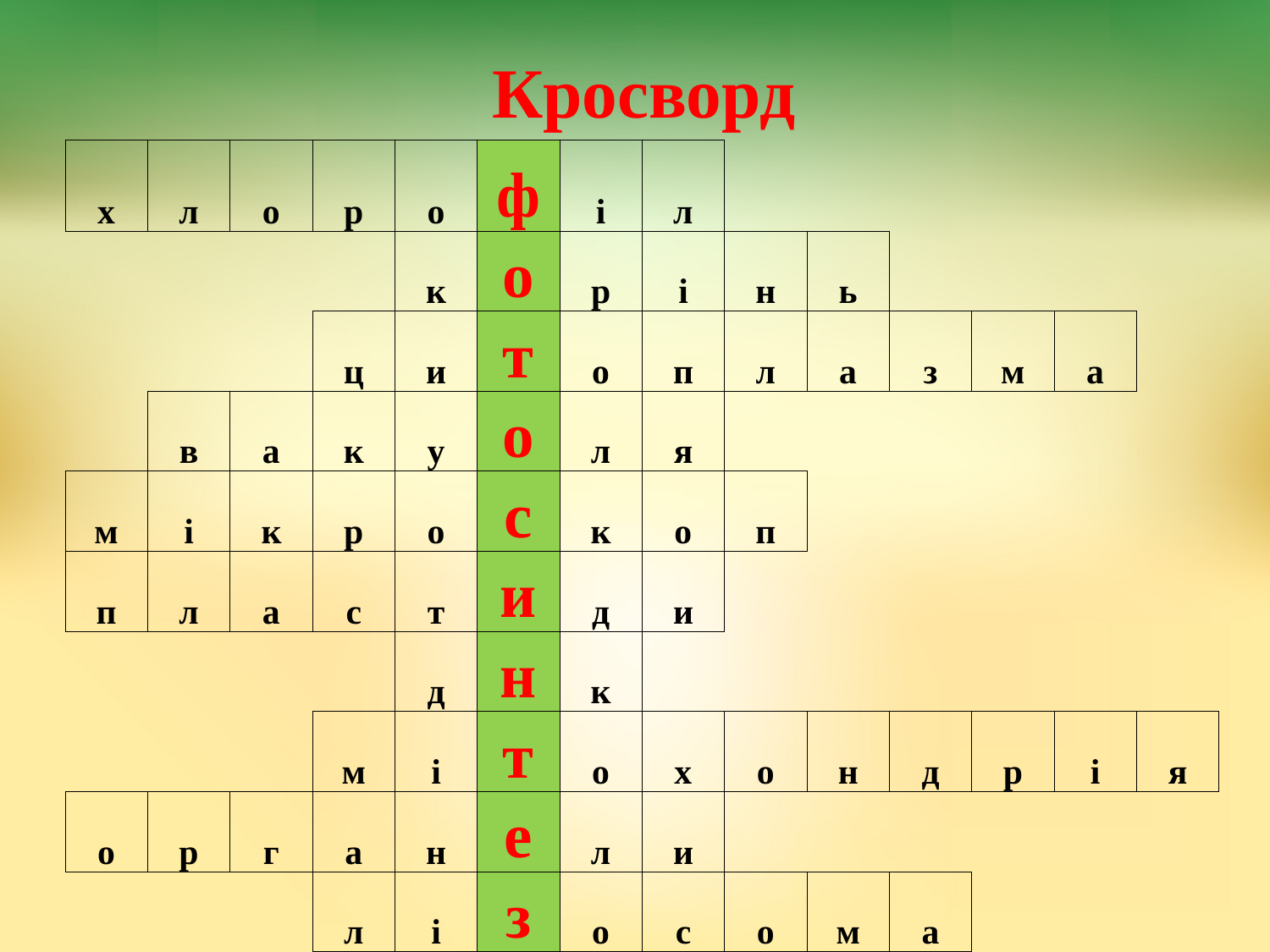

# Кросворд
| х | л | о | р | о | ф | і | л |  |  |  |  |  |  |
| --- | --- | --- | --- | --- | --- | --- | --- | --- | --- | --- | --- | --- | --- |
|  |  |  |  | к | о | р | і | н | ь |  |  |  |  |
|  |  |  | ц | и | т | о | п | л | а | з | м | а |  |
|  | в | а | к | у | о | л | я |  |  |  |  |  |  |
| м | і | к | р | о | с | к | о | п |  |  |  |  |  |
| п | л | а | с | т | и | д | и |  |  |  |  |  |  |
|  |  |  |  | д | н | к |  |  |  |  |  |  |  |
|  |  |  | м | і | т | о | х | о | н | д | р | і | я |
| о | р | г | а | н | е | л | и |  |  |  |  |  |  |
|  |  |  | л | і | з | о | с | о | м | а |  |  |  |